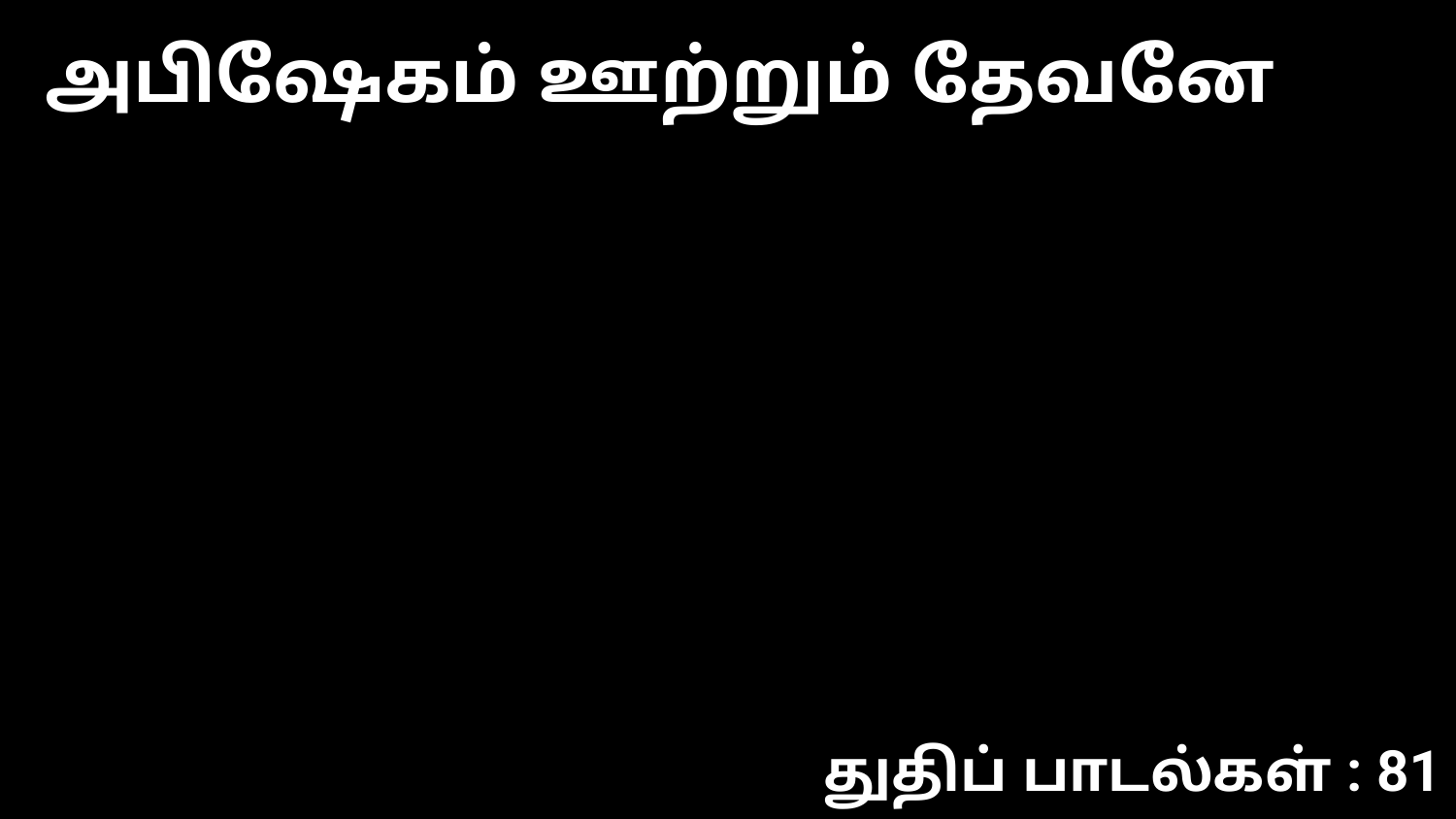

அபிஷேகம் ஊற்றும் தேவனே
துதிப் பாடல்கள் : 81